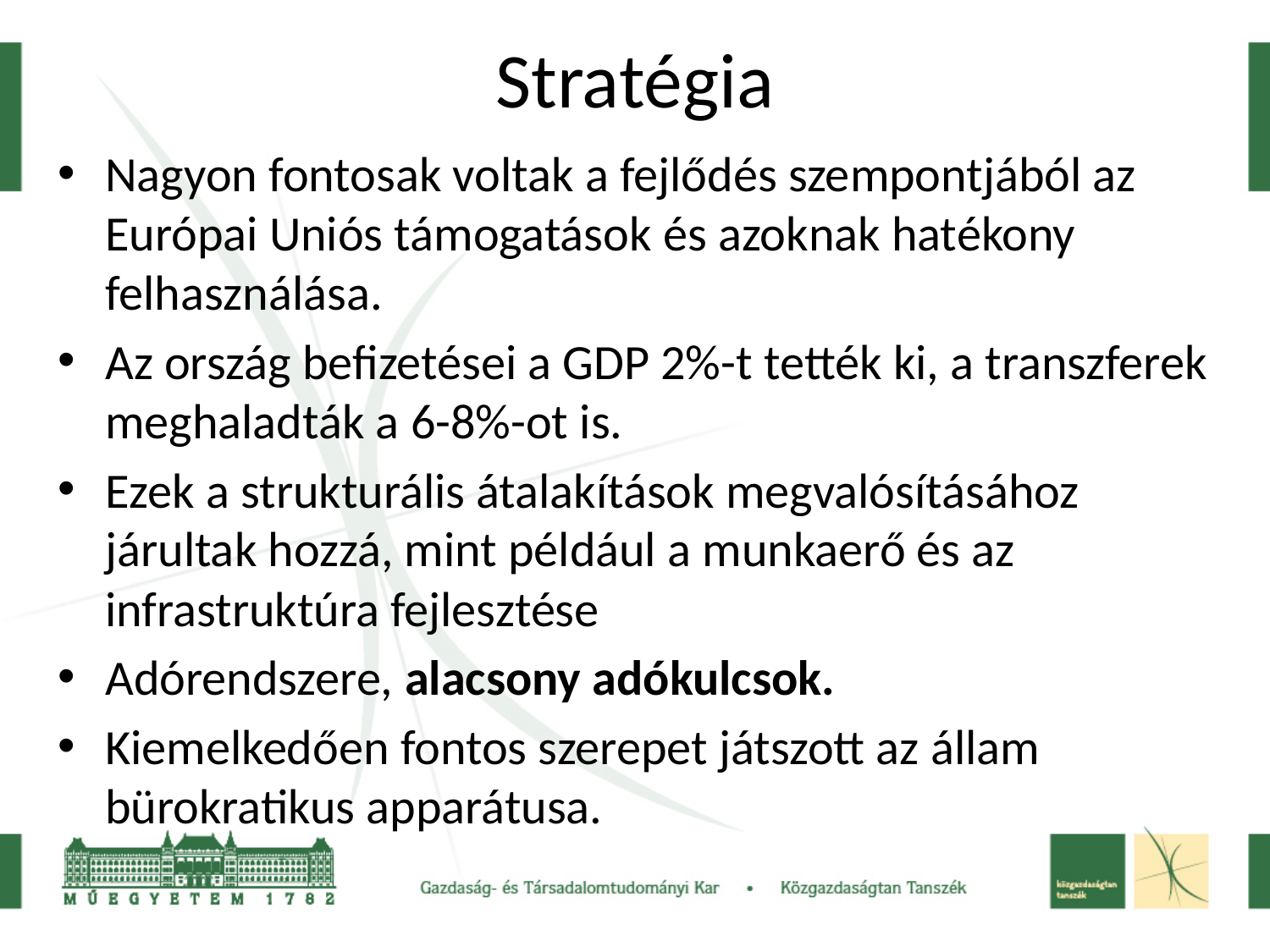

# Stratégia
Nagyon fontosak voltak a fejlődés szempontjából az Európai Uniós támogatások és azoknak hatékony felhasználása.
Az ország befizetései a GDP 2%-t tették ki, a transzferek meghaladták a 6-8%-ot is.
Ezek a strukturális átalakítások megvalósításához járultak hozzá, mint például a munkaerő és az infrastruktúra fejlesztése
Adórendszere, alacsony adókulcsok.
Kiemelkedően fontos szerepet játszott az állam bürokratikus apparátusa.